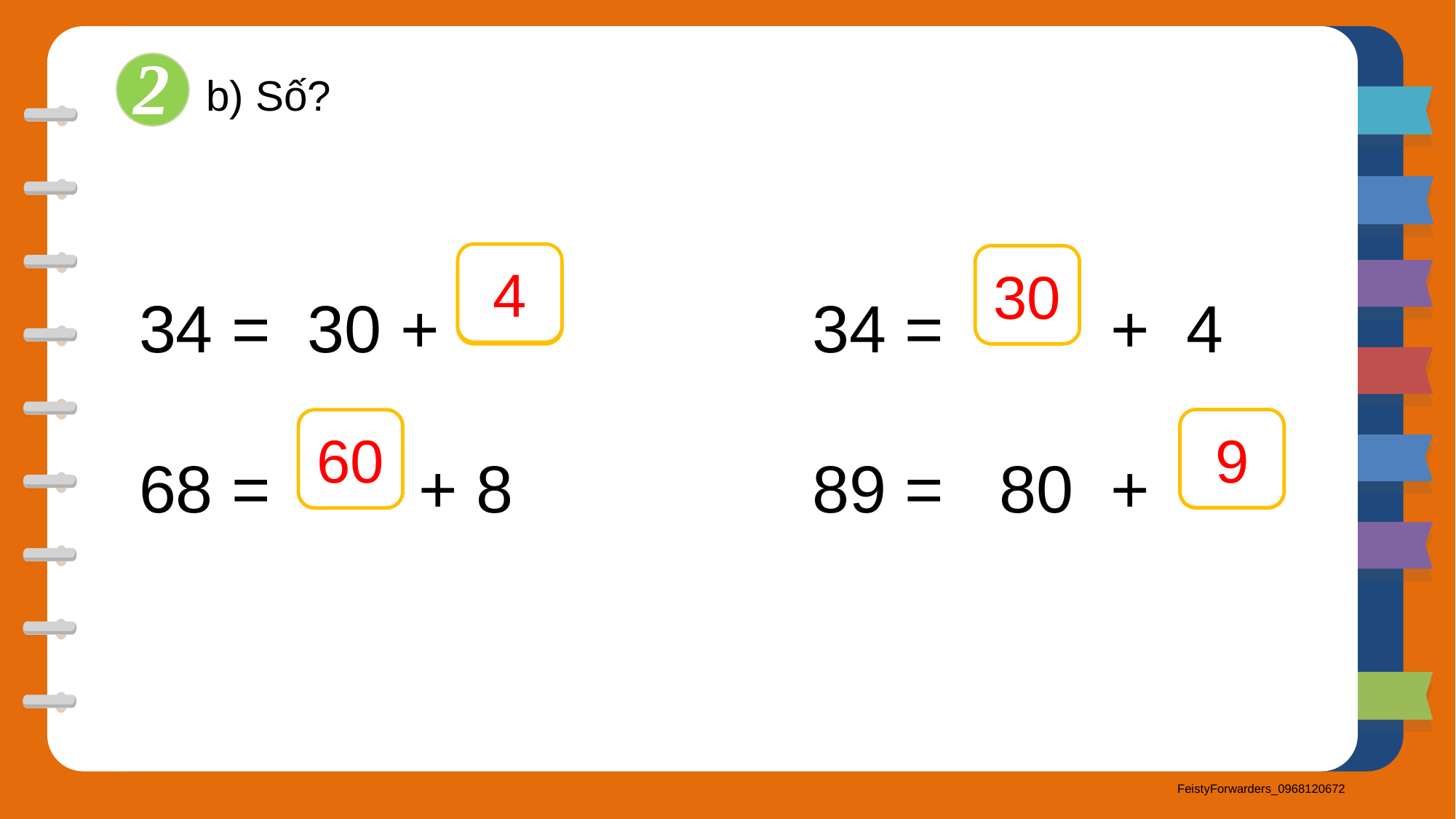

2

b) Số?
34 =  30 + 				 34 =         +  4
68 =        + 8			 89 =   80  +
?
?
?
?
4
30
9
60